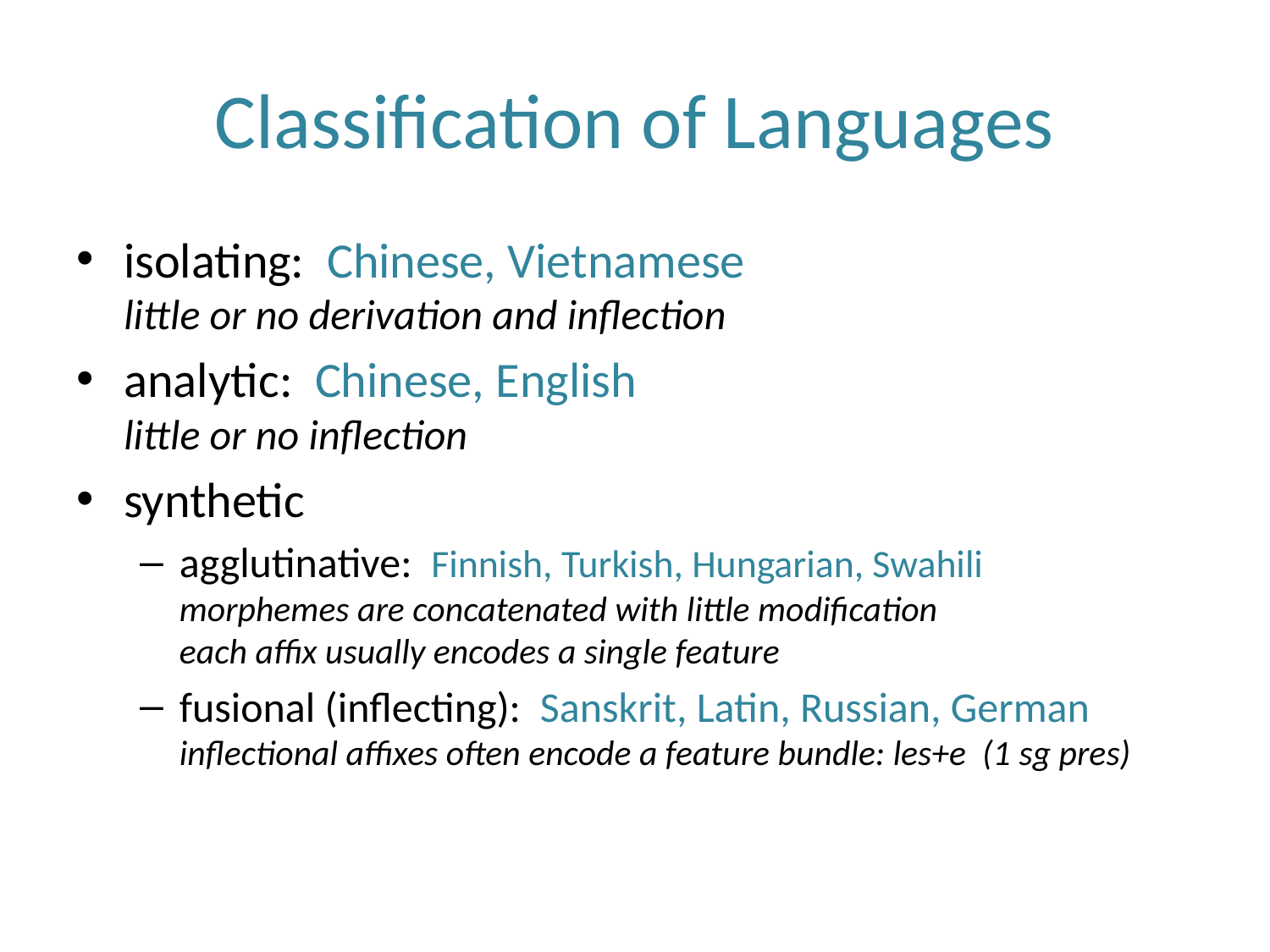

# Classification of Languages
isolating:  Chinese, Vietnamese
little or no derivation and inflection
analytic:  Chinese, English
little or no inflection
synthetic
agglutinative:  Finnish, Turkish, Hungarian, Swahili
morphemes are concatenated with little modification
each affix usually encodes a single feature
fusional (inflecting):  Sanskrit, Latin, Russian, German
inflectional affixes often encode a feature bundle: les+e  (1 sg pres)